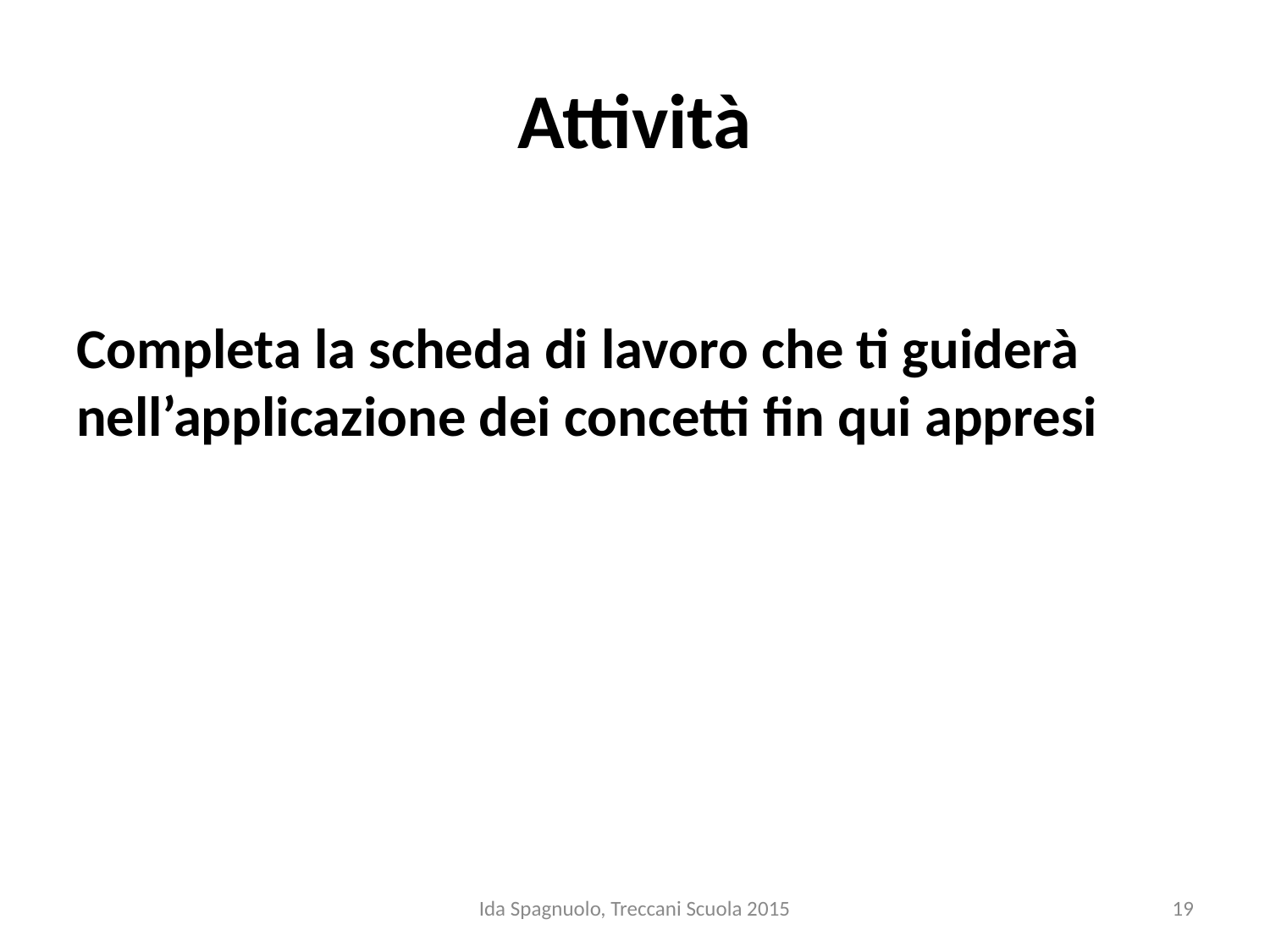

# Attività
Completa la scheda di lavoro che ti guiderà nell’applicazione dei concetti fin qui appresi

Ida Spagnuolo, Treccani Scuola 2015
19